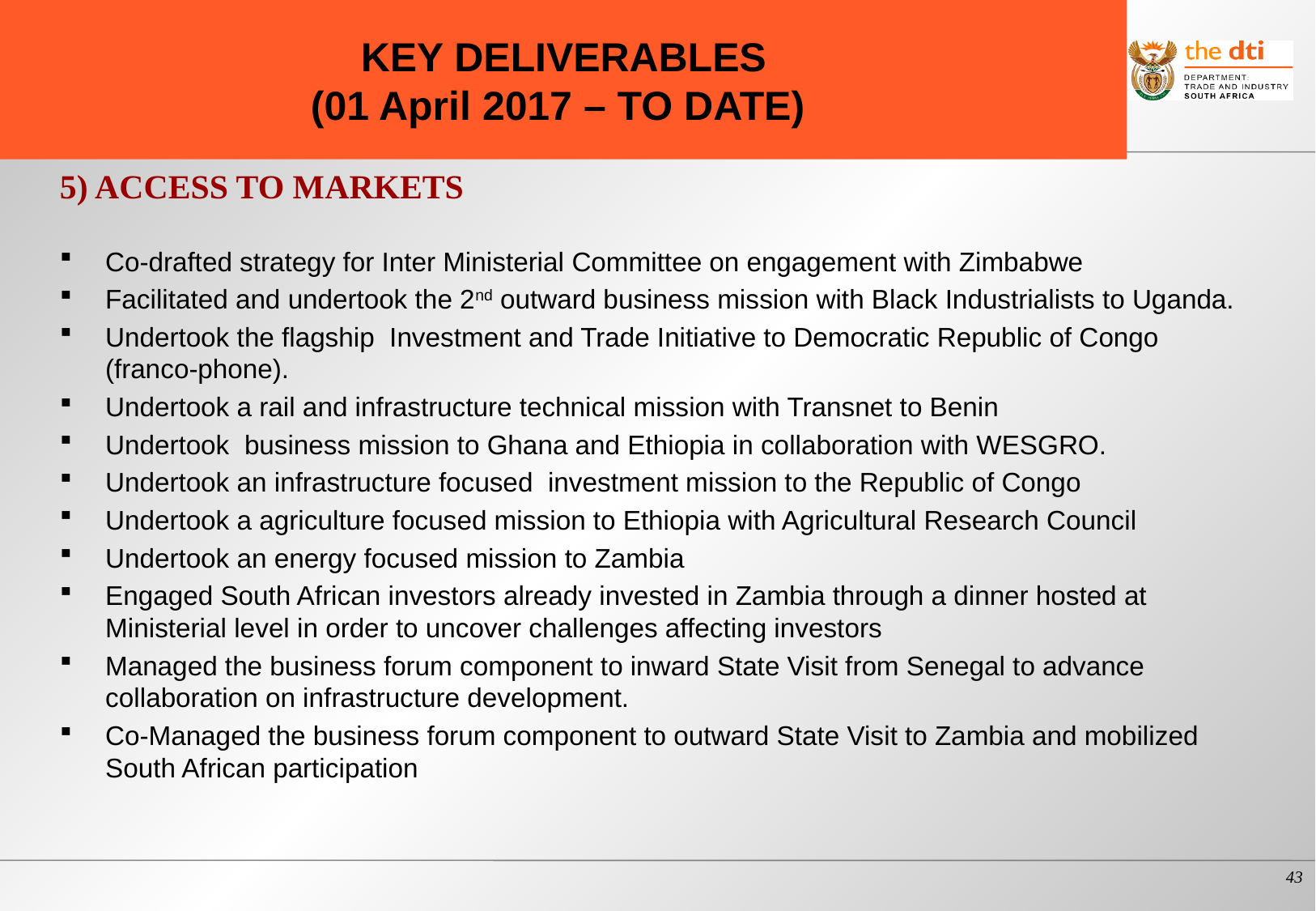

# KEY DELIVERABLES (01 April 2017 – TO DATE)
5) ACCESS TO MARKETS

Co-drafted strategy for Inter Ministerial Committee on engagement with Zimbabwe
Facilitated and undertook the 2nd outward business mission with Black Industrialists to Uganda.
Undertook the flagship  Investment and Trade Initiative to Democratic Republic of Congo (franco-phone).
Undertook a rail and infrastructure technical mission with Transnet to Benin
Undertook  business mission to Ghana and Ethiopia in collaboration with WESGRO.
Undertook an infrastructure focused  investment mission to the Republic of Congo
Undertook a agriculture focused mission to Ethiopia with Agricultural Research Council
Undertook an energy focused mission to Zambia
Engaged South African investors already invested in Zambia through a dinner hosted at Ministerial level in order to uncover challenges affecting investors
Managed the business forum component to inward State Visit from Senegal to advance collaboration on infrastructure development.
Co-Managed the business forum component to outward State Visit to Zambia and mobilized South African participation

43